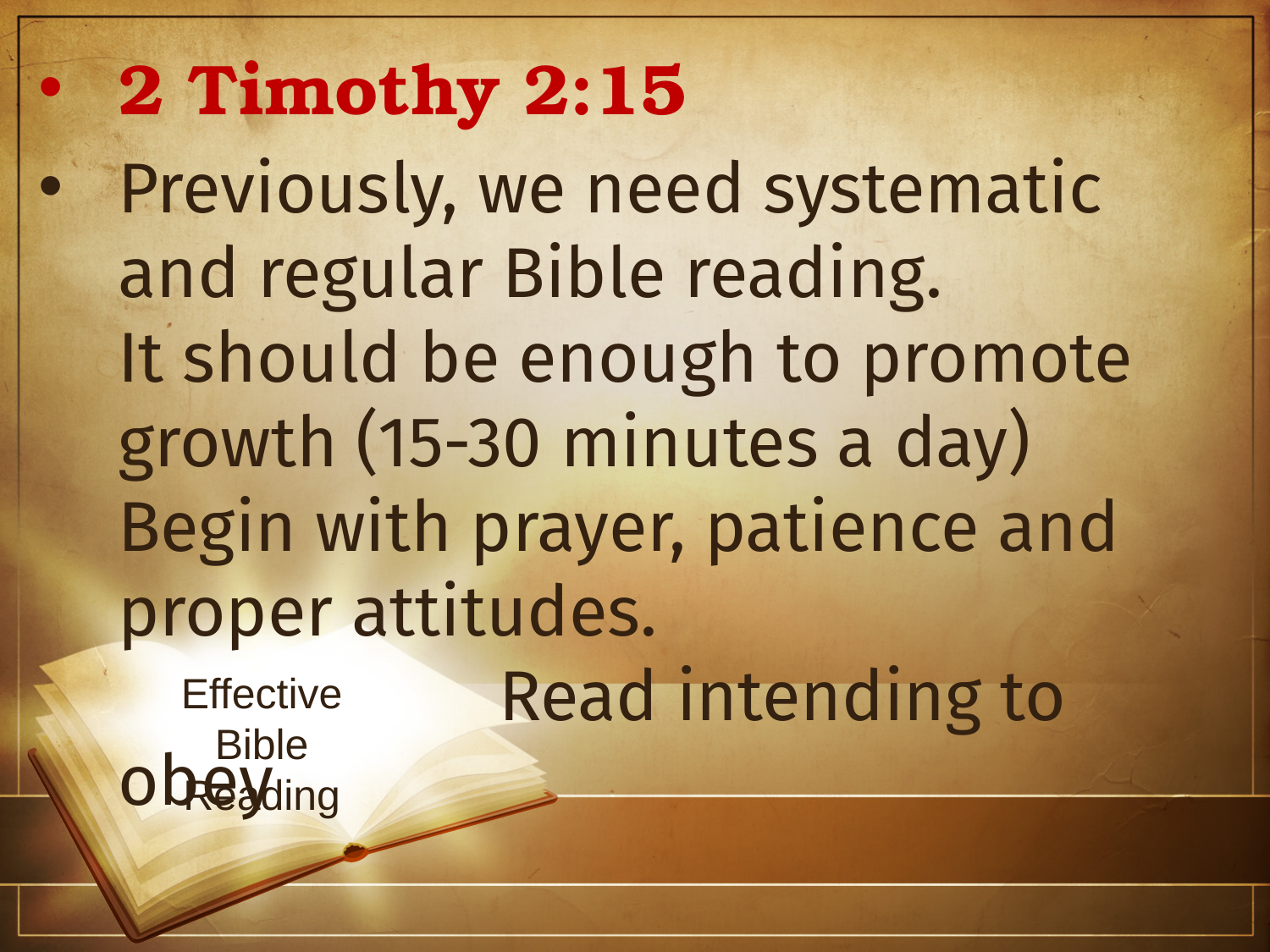

2 Timothy 2:15
Previously, we need systematic and regular Bible reading.
It should be enough to promote growth (15-30 minutes a day)
Begin with prayer, patience and proper attitudes.
			Read intending to obey
# Effective Bible Reading